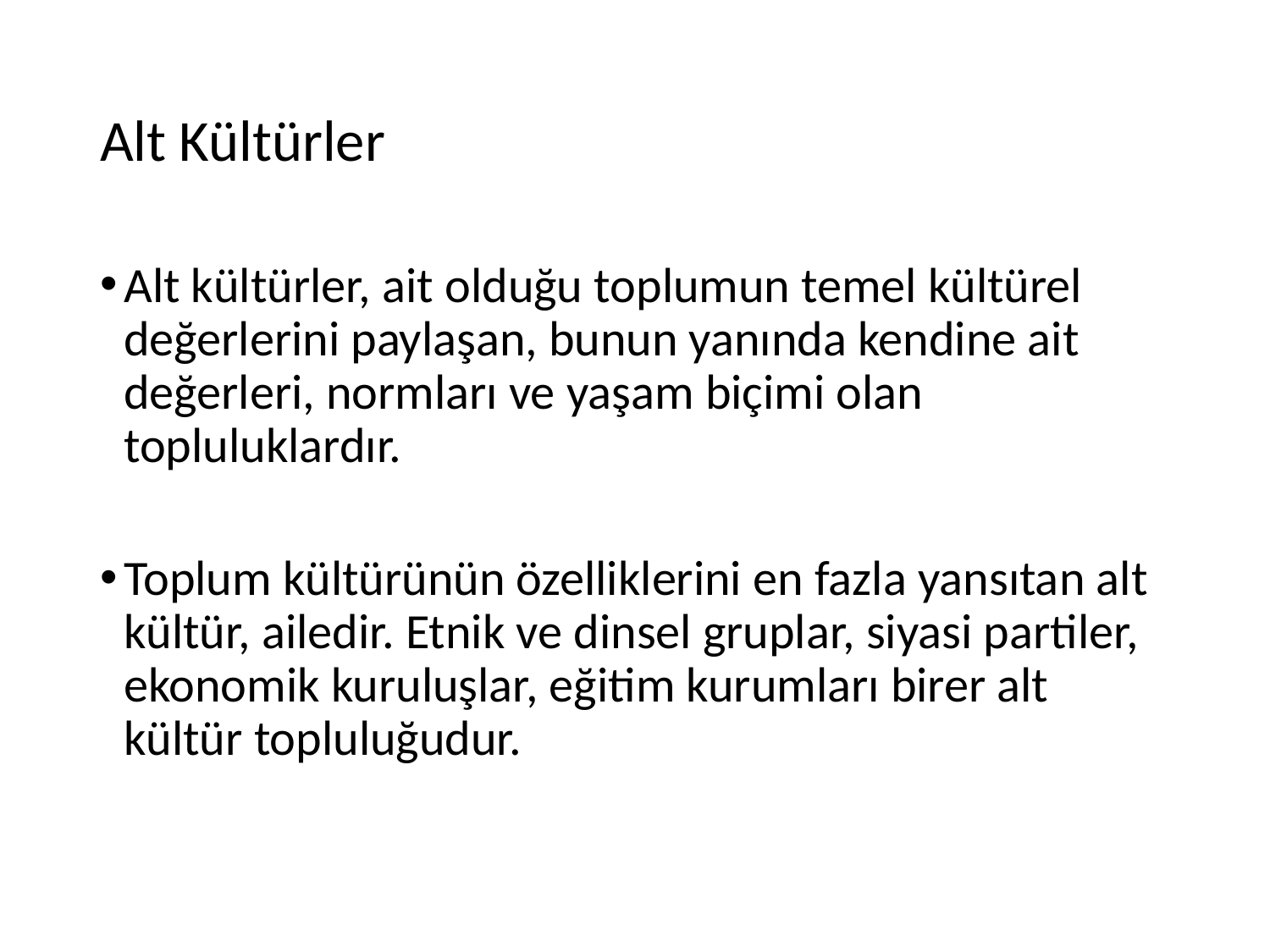

# Alt Kültürler
Alt kültürler, ait olduğu toplumun temel kültürel değerlerini paylaşan, bunun yanında kendine ait değerleri, normları ve yaşam biçimi olan topluluklardır.

Toplum kültürünün özelliklerini en fazla yansıtan alt kültür, ailedir. Etnik ve dinsel gruplar, siyasi partiler, ekonomik kuruluşlar, eğitim kurumları birer alt kültür topluluğudur.